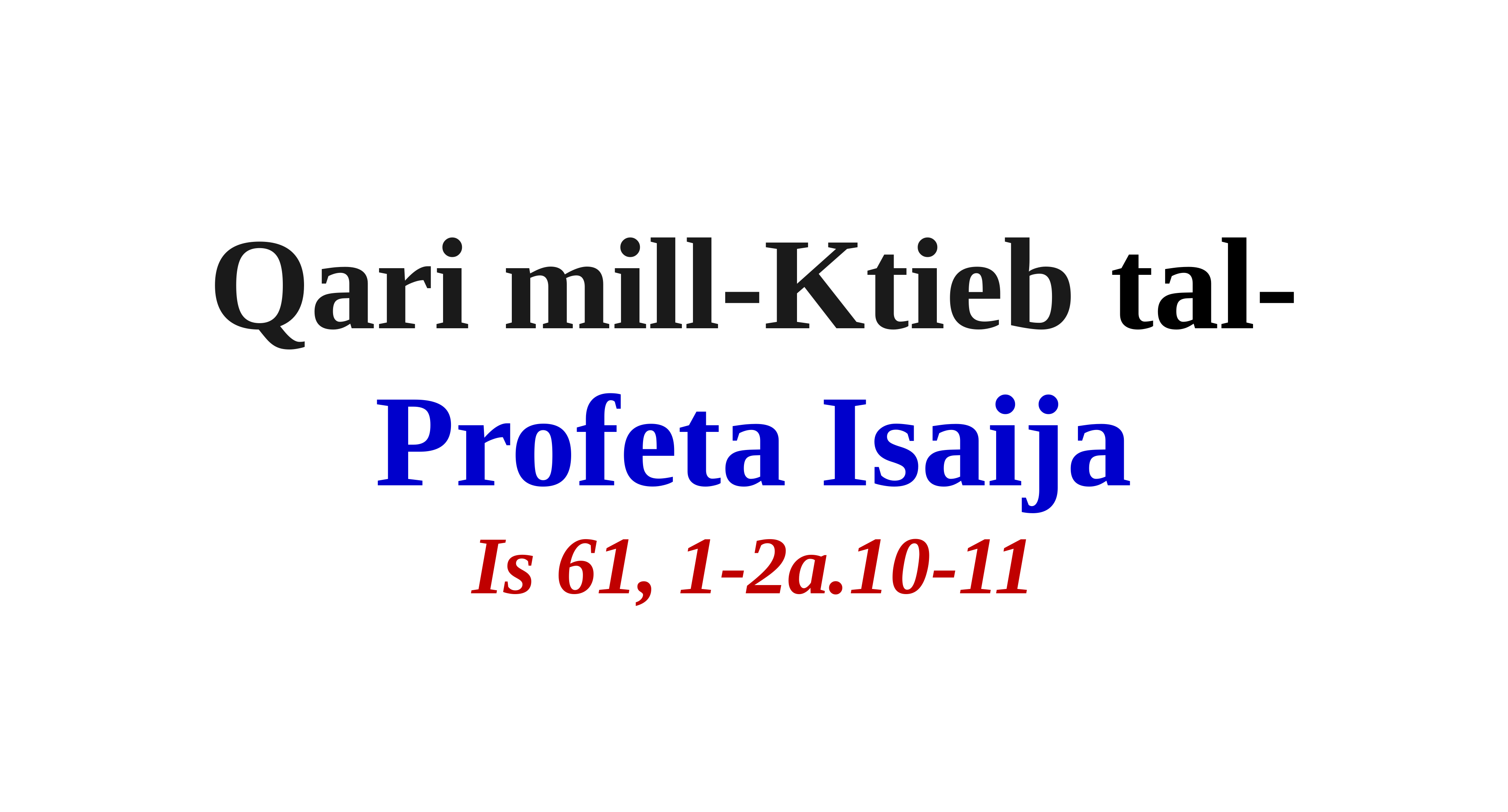

Qari mill-Ktieb tal-Profeta Isaija
Is 61, 1-2a.10-11